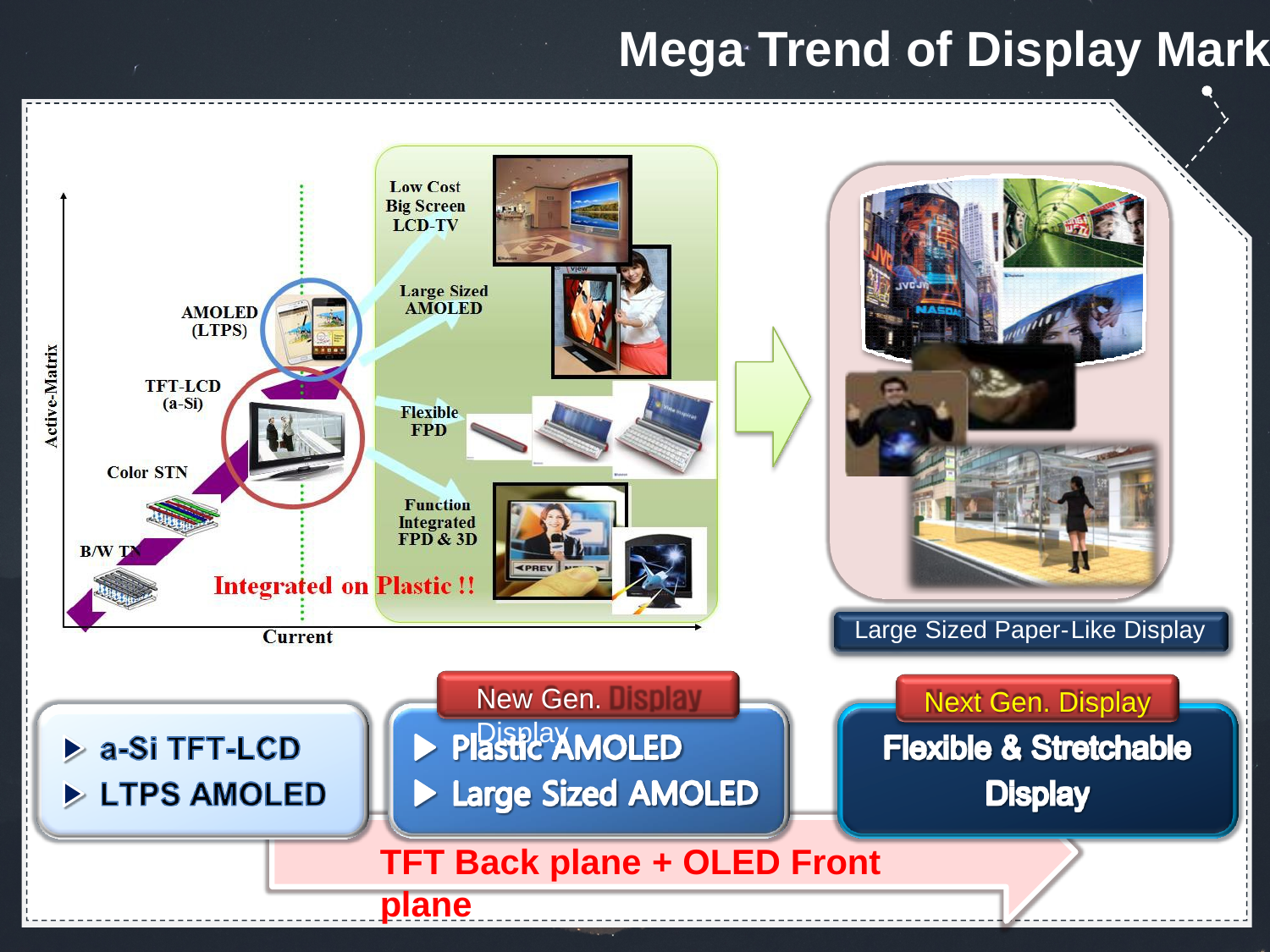

Mega Trend of Display Market

Large Sized Paper-Like Display

New Gen. Display
Next Gen. Display

TFT Back plane + OLED Front plane